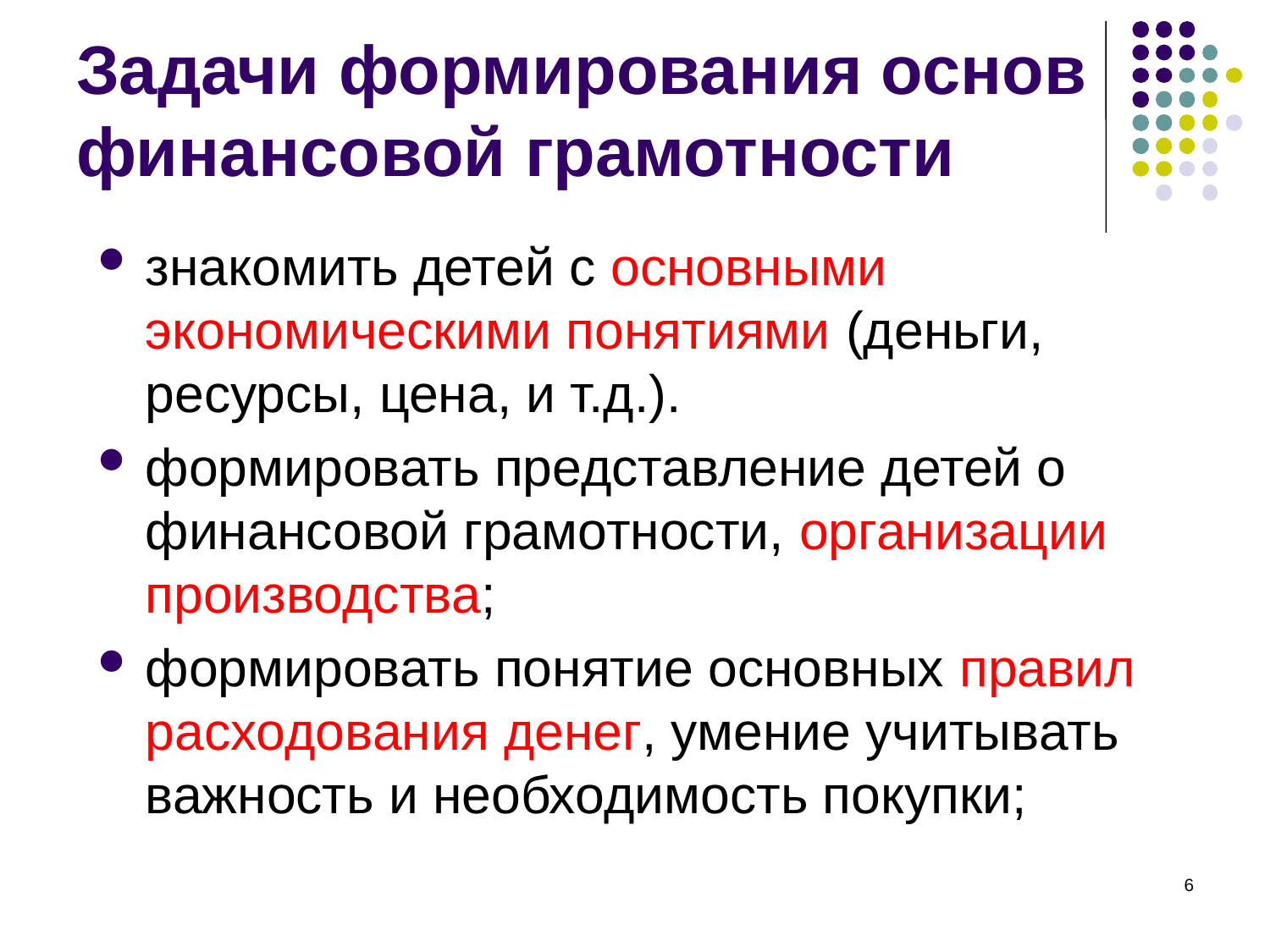

# Задачи формирования основ финансовой грамотности
знакомить детей с основными экономическими понятиями (деньги, ресурсы, цена, и т.д.).
формировать представление детей о финансовой грамотности, организации производства;
формировать понятие основных правил расходования денег, умение учитывать важность и необходимость покупки;

6